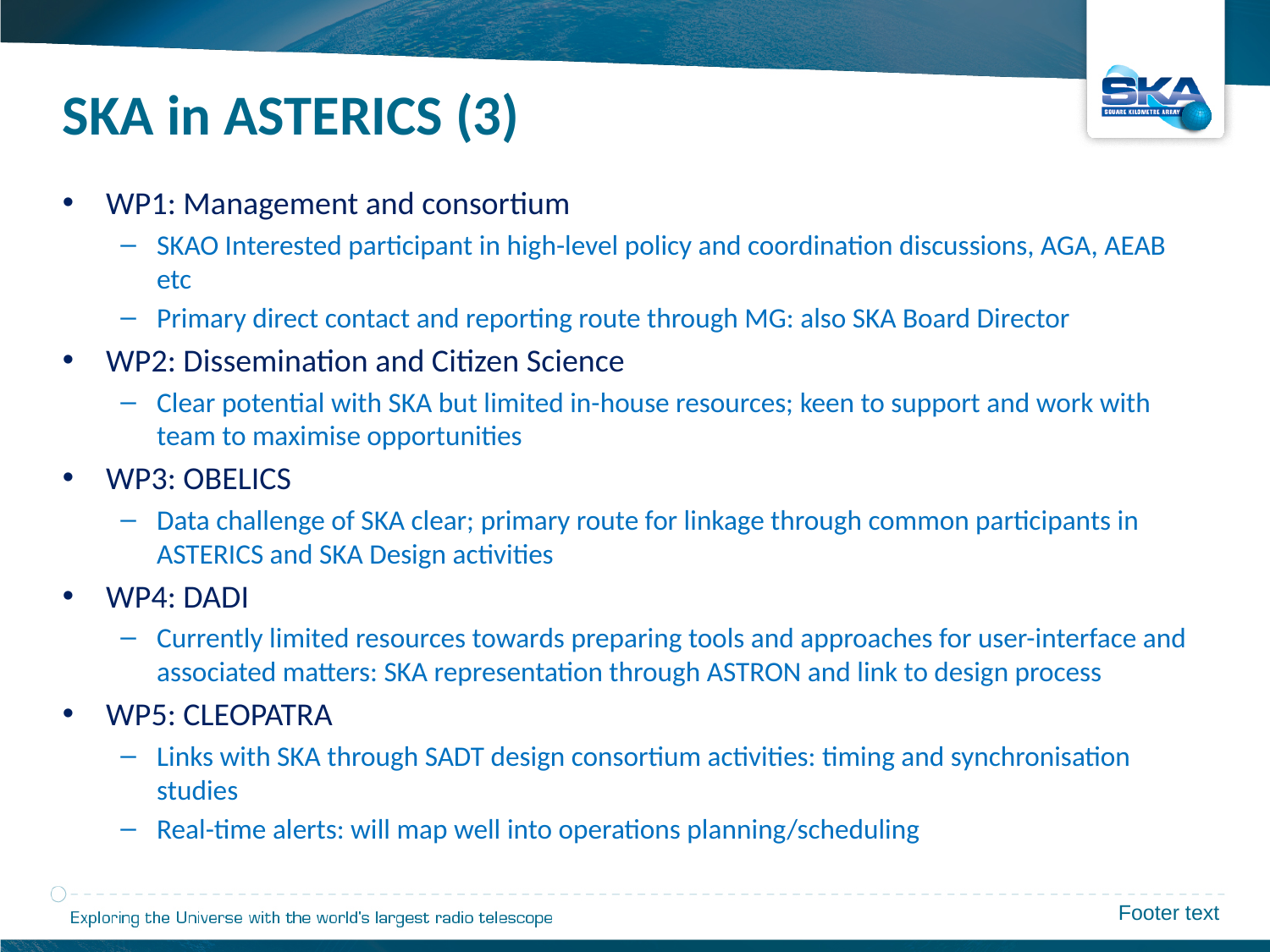

SKA in ASTERICS (3)
WP1: Management and consortium
SKAO Interested participant in high-level policy and coordination discussions, AGA, AEAB etc
Primary direct contact and reporting route through MG: also SKA Board Director
WP2: Dissemination and Citizen Science
Clear potential with SKA but limited in-house resources; keen to support and work with team to maximise opportunities
WP3: OBELICS
Data challenge of SKA clear; primary route for linkage through common participants in ASTERICS and SKA Design activities
WP4: DADI
Currently limited resources towards preparing tools and approaches for user-interface and associated matters: SKA representation through ASTRON and link to design process
WP5: CLEOPATRA
Links with SKA through SADT design consortium activities: timing and synchronisation studies
Real-time alerts: will map well into operations planning/scheduling

Footer text